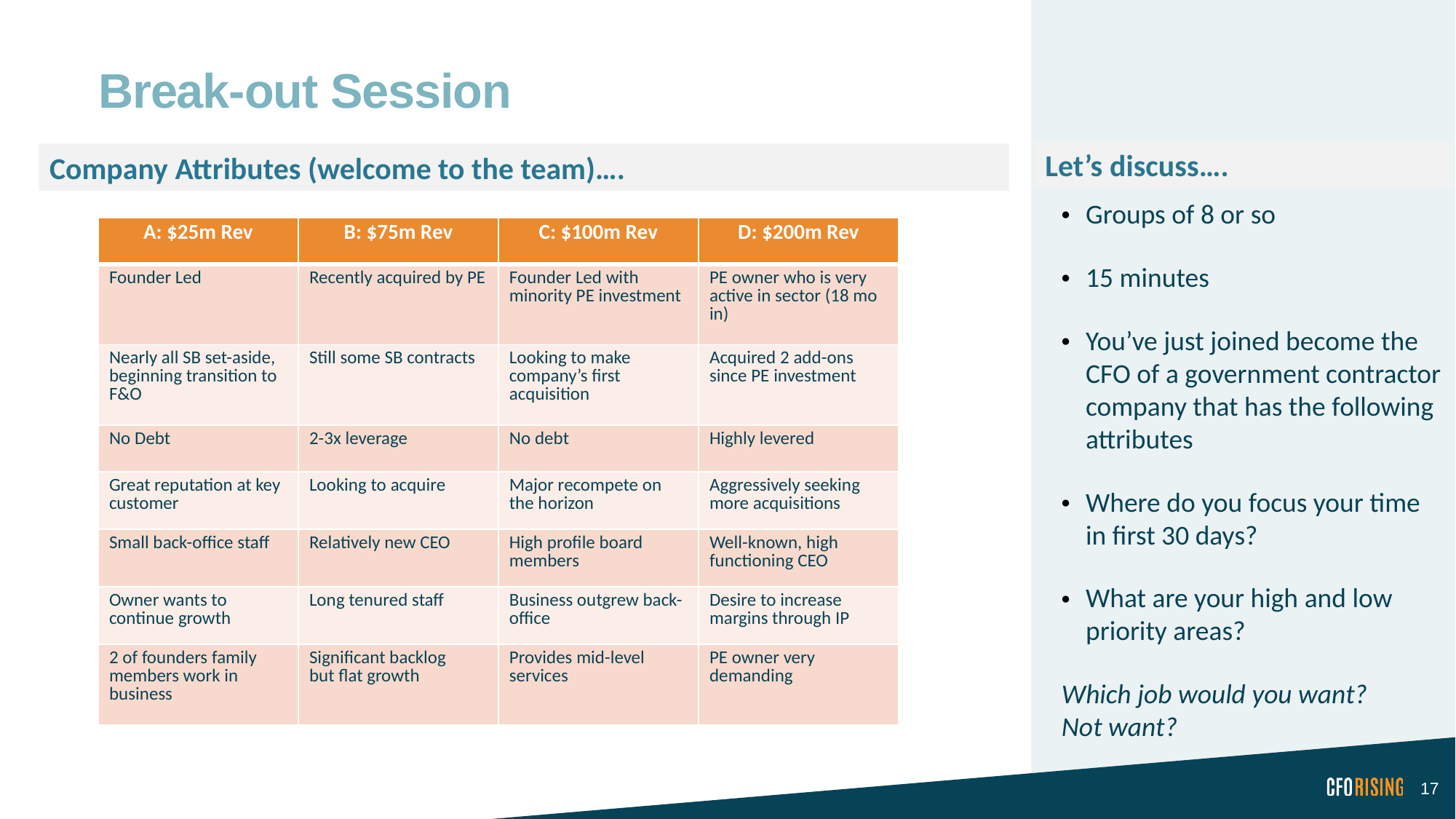

# Break-out Session
Let’s discuss….
Company Attributes (welcome to the team)….
Groups of 8 or so

15 minutes

You’ve just joined become the CFO of a government contractor company that has the following attributes

Where do you focus your time in first 30 days?

What are your high and low priority areas?

Which job would you want?
Not want?
| A: $25m Rev | B: $75m Rev | C: $100m Rev | D: $200m Rev |
| --- | --- | --- | --- |
| Founder Led | Recently acquired by PE | Founder Led with minority PE investment | PE owner who is very active in sector (18 mo in) |
| Nearly all SB set-aside, beginning transition to F&O | Still some SB contracts | Looking to make company’s first acquisition | Acquired 2 add-ons since PE investment |
| No Debt | 2-3x leverage | No debt | Highly levered |
| Great reputation at key customer | Looking to acquire | Major recompete on the horizon | Aggressively seeking more acquisitions |
| Small back-office staff | Relatively new CEO | High profile board members | Well-known, high functioning CEO |
| Owner wants to continue growth | Long tenured staff | Business outgrew back-office | Desire to increase margins through IP |
| 2 of founders family members work in business | Significant backlog but flat growth | Provides mid-level services | PE owner very demanding |
17